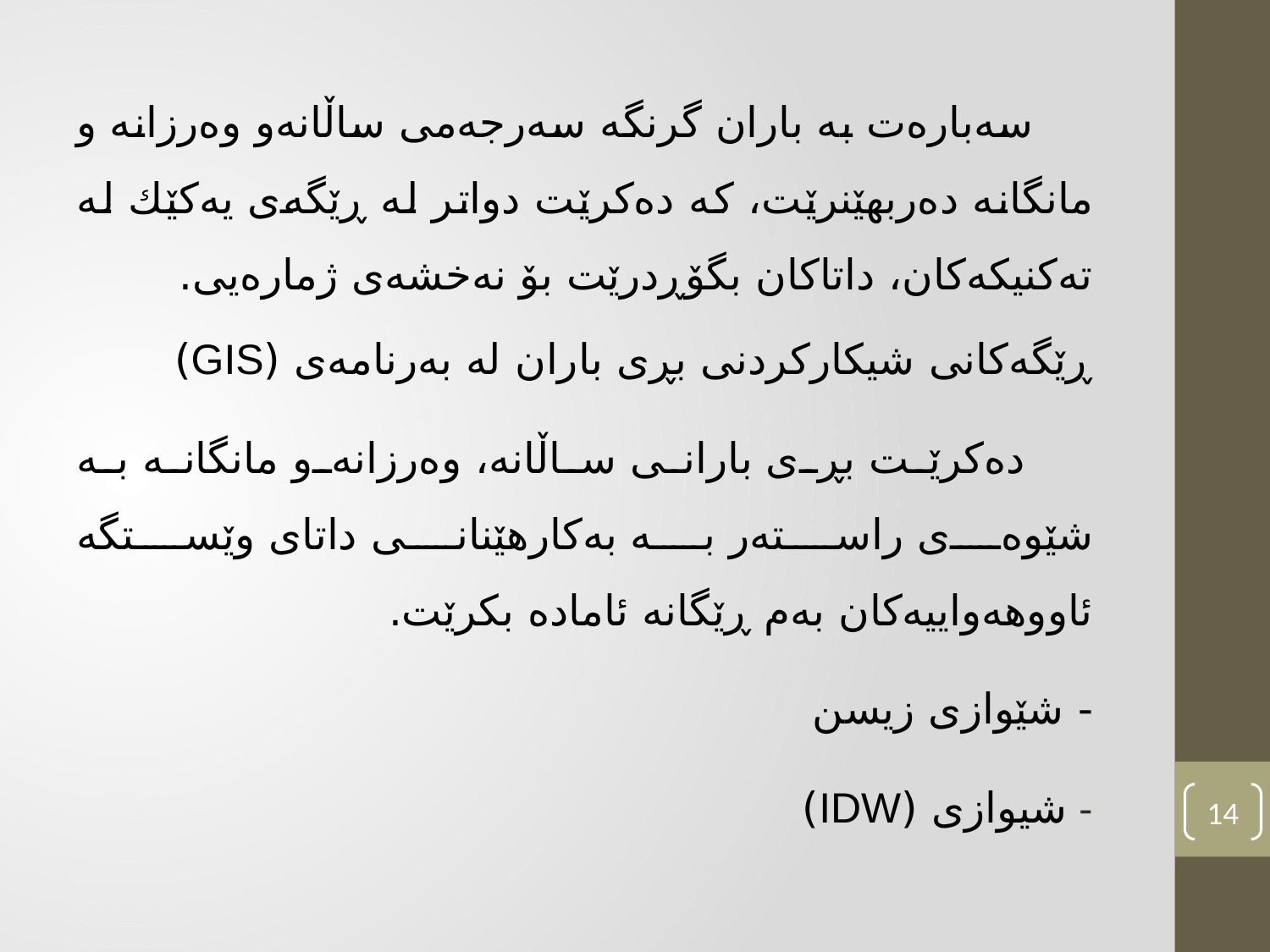

سەبارەت بە باران گرنگە سەرجەمی ساڵانەو وەرزانە و مانگانە دەربهێنرێت، كە دەكرێت دواتر لە ڕێگەی یەكێك لە تەكنیكەكان، داتاكان بگۆڕدرێت بۆ نەخشەی ژمارەیی.
ڕێگەكانی شیكاركردنی بڕی باران لە بەرنامەی (GIS)
     دەكرێت بڕی بارانی ساڵانە، وەرزانەو مانگانە بە شێوەی راستەر بە بەكارهێنانی داتای وێستگە ئاووهەواییەكان بەم ڕێگانە ئامادە بكرێت.
- شێوازی زیسن
- شیوازی (IDW)
14